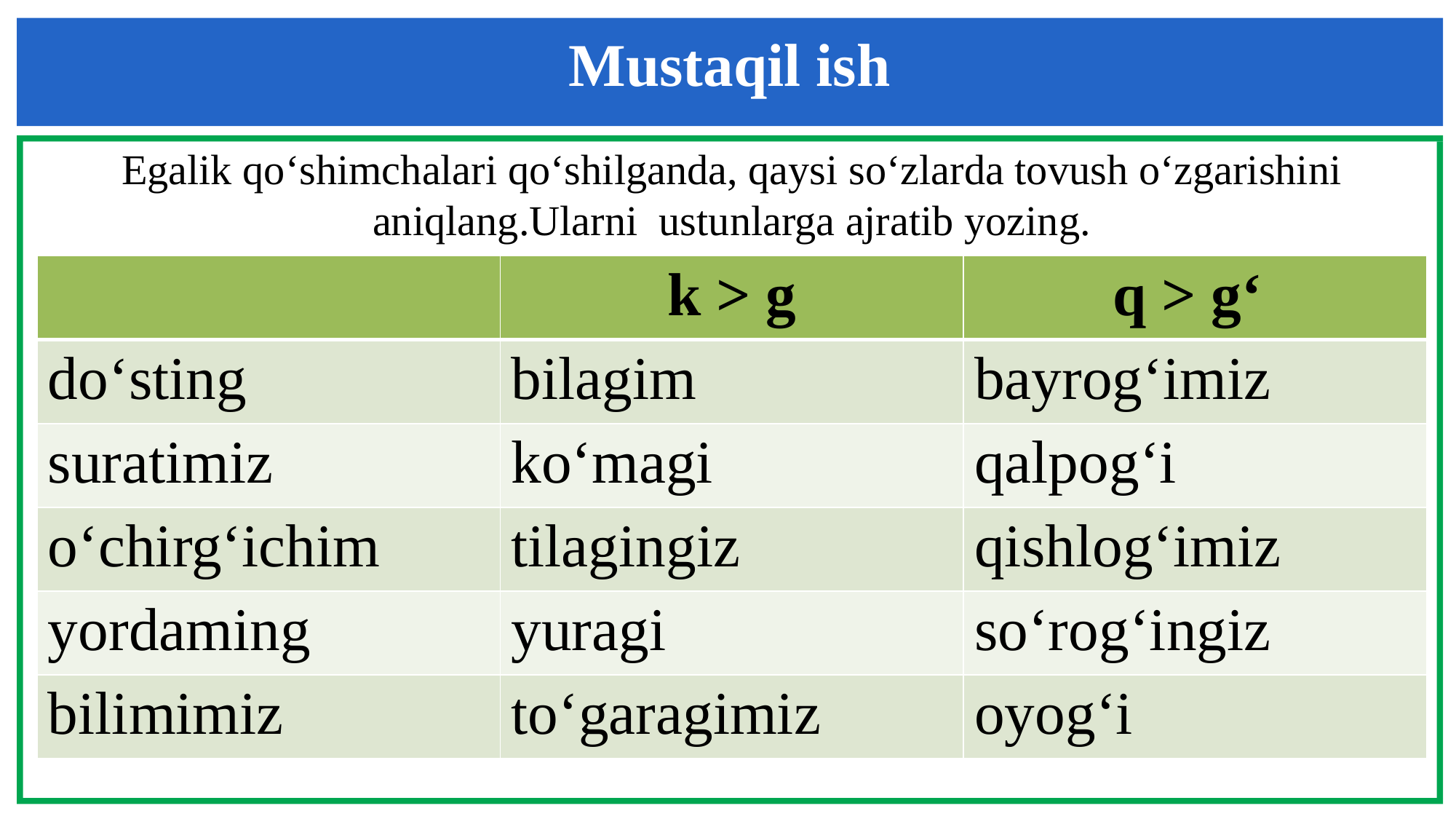

Mustaqil ish
Egalik qo‘shimchalari qo‘shilganda, qaysi so‘zlarda tovush o‘zgarishini aniqlang.Ularni  ustunlarga ajratib yozing.

|  | k > g | q > g‘ |
| --- | --- | --- |
| do‘sting | bilagim | bayrog‘imiz |
| suratimiz | ko‘magi | qalpog‘i |
| o‘chirg‘ichim | tilagingiz | qishlog‘imiz |
| yordaming | yuragi | so‘rog‘ingiz |
| bilimimiz | to‘garagimiz | oyog‘i |